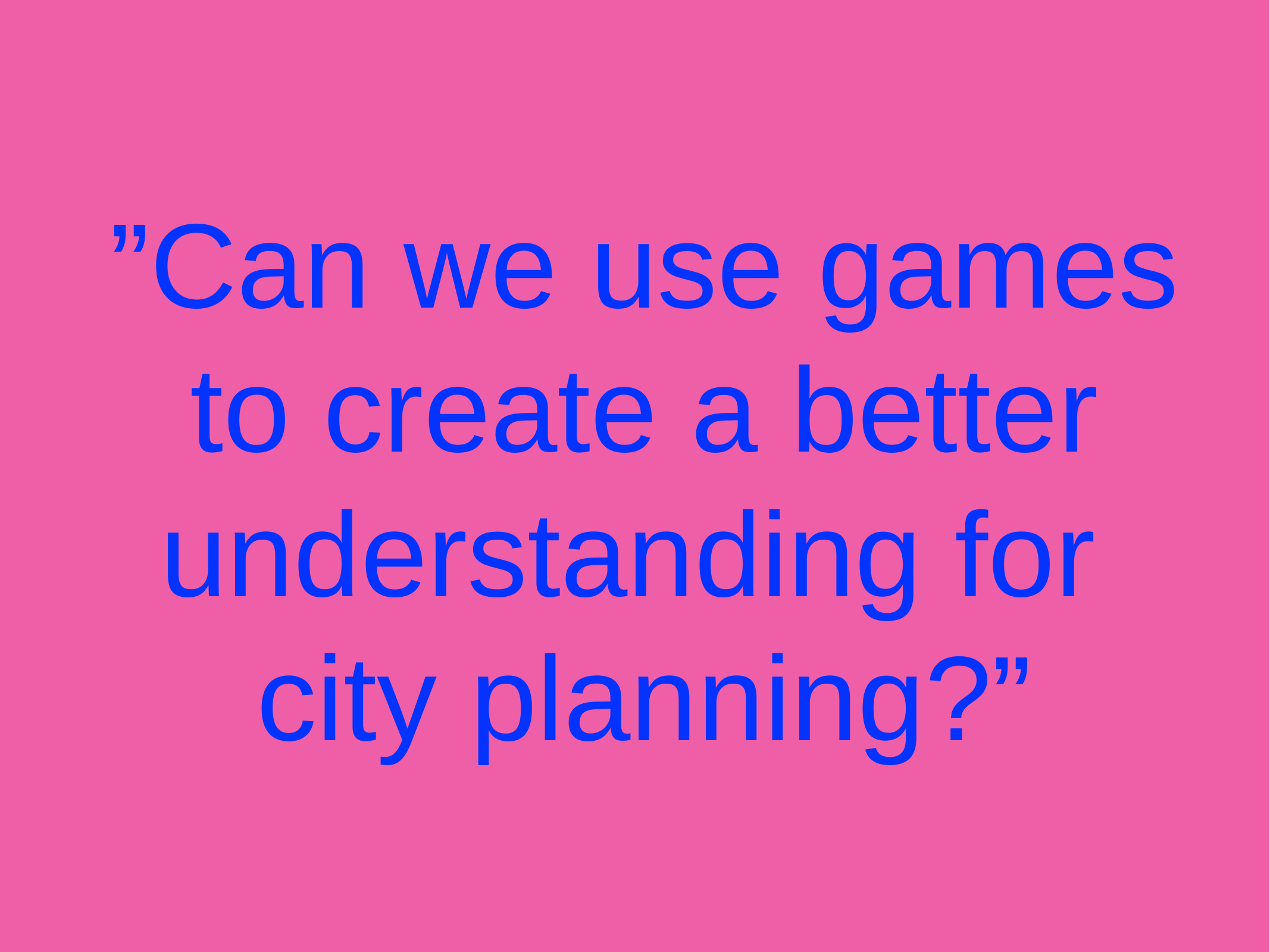

”Can we use games to create a better understanding for
city planning?”